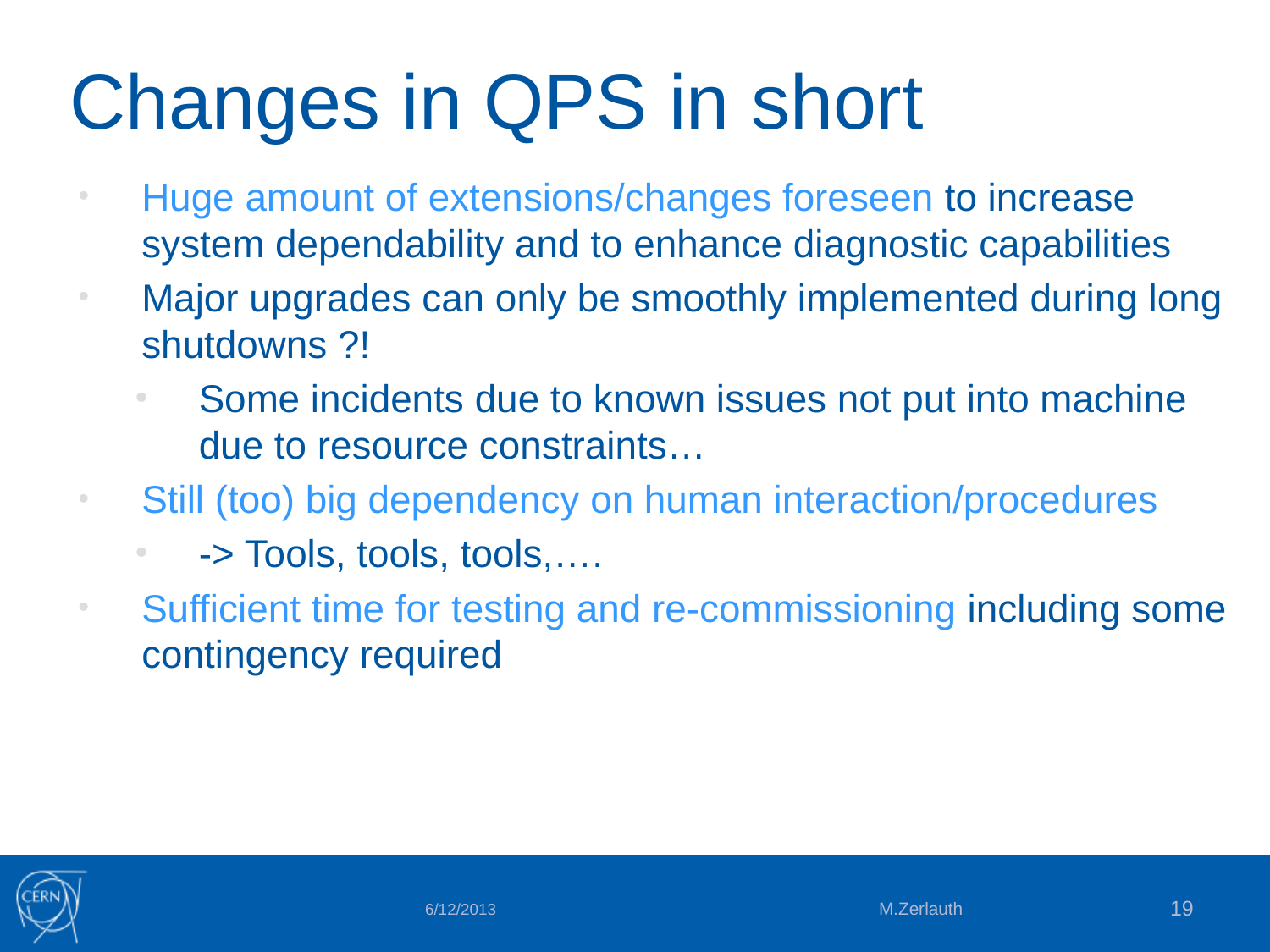

# Changes in QPS in short
Huge amount of extensions/changes foreseen to increase system dependability and to enhance diagnostic capabilities
Major upgrades can only be smoothly implemented during long shutdowns ?!
Some incidents due to known issues not put into machine due to resource constraints…
Still (too) big dependency on human interaction/procedures
-> Tools, tools, tools,….
Sufficient time for testing and re-commissioning including some contingency required

M.Zerlauth
19
6/12/2013